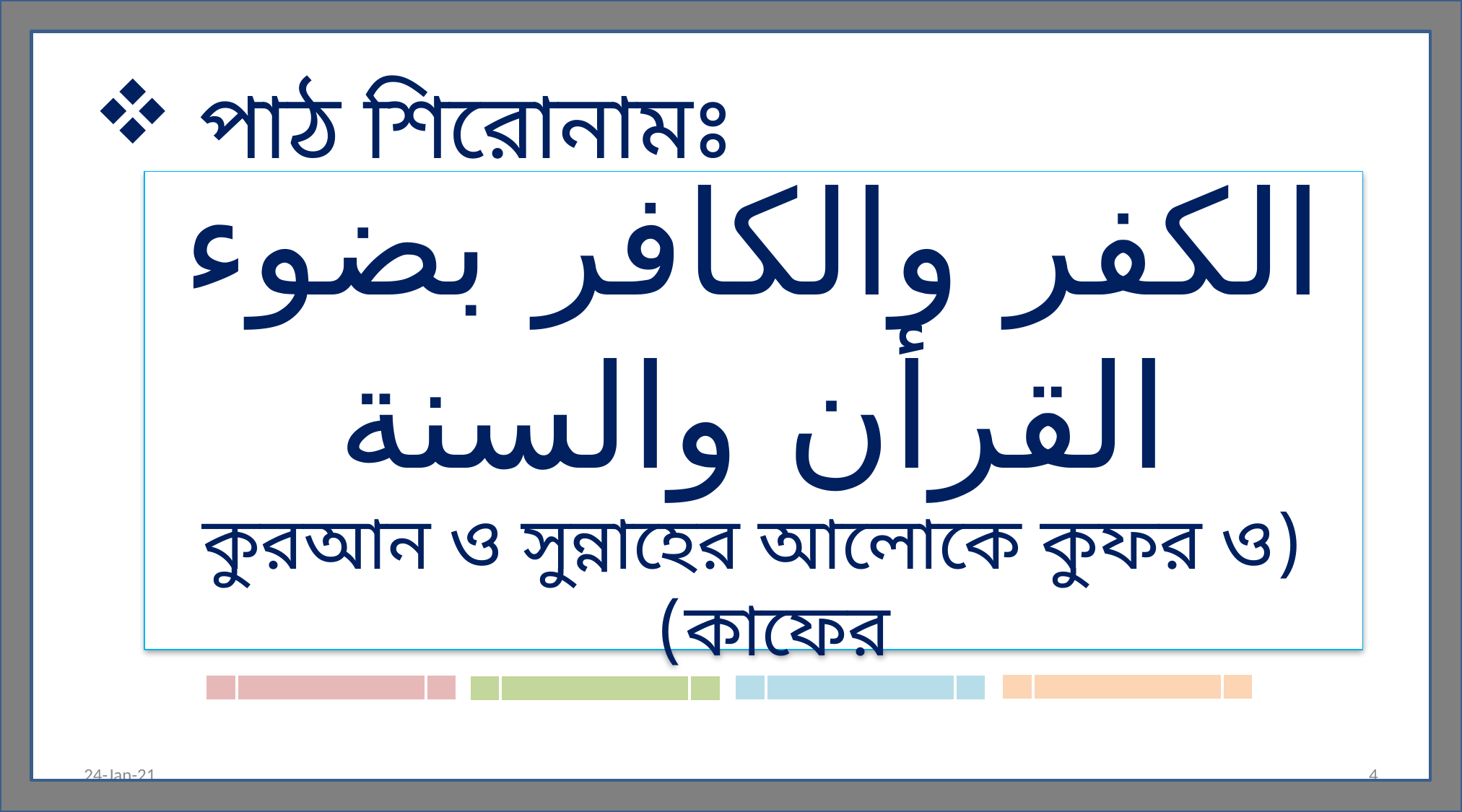

পাঠ শিরোনামঃ
الكفر والكافر بضوء القرأن والسنة
(কুরআন ও সুন্নাহের আলোকে কুফর ও কাফের)

24-Jan-21
4